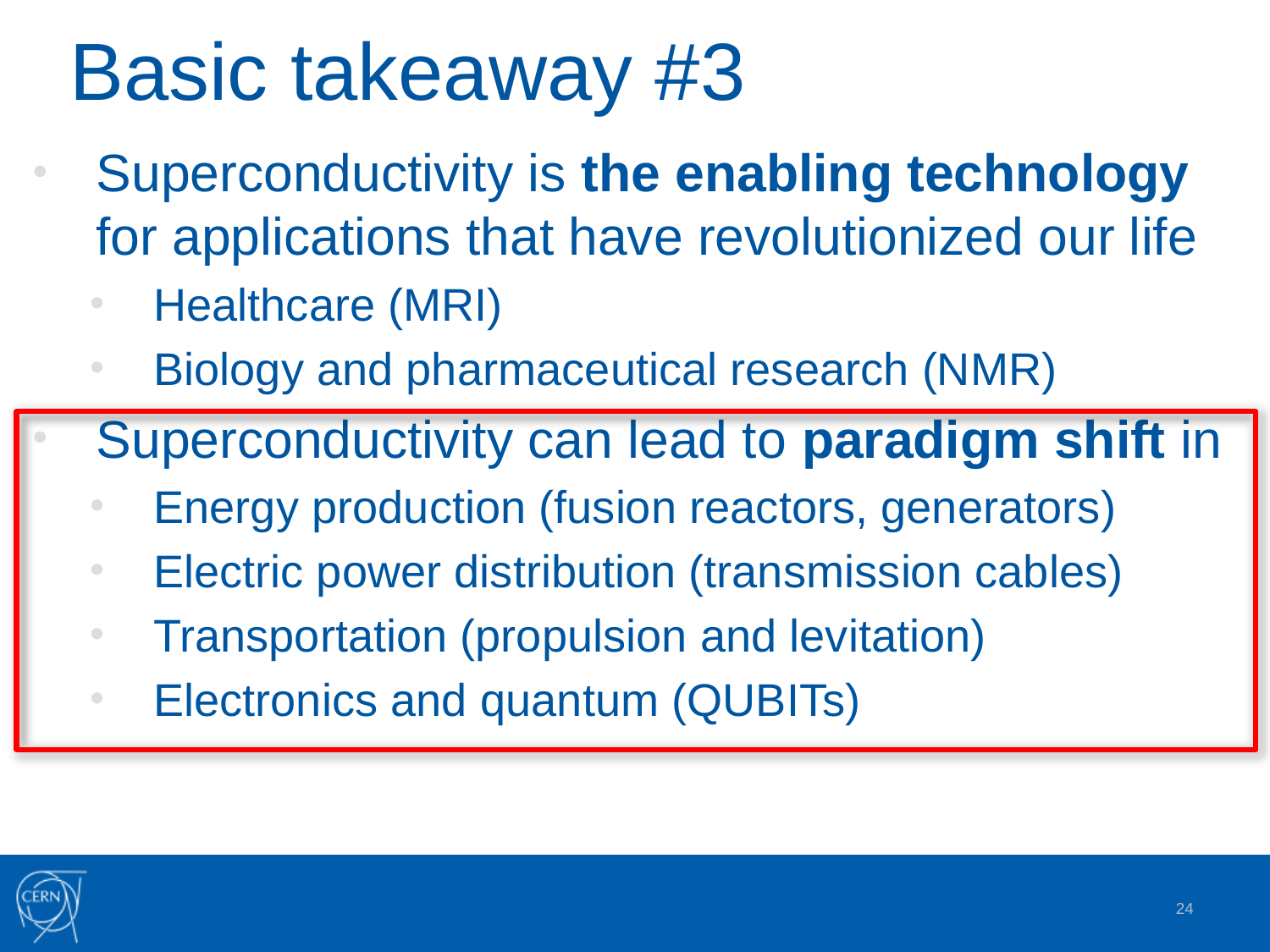

# Basic takeaway #3
Superconductivity is the enabling technology for applications that have revolutionized our life
Healthcare (MRI)
Biology and pharmaceutical research (NMR)
Superconductivity can lead to paradigm shift in
Energy production (fusion reactors, generators)
Electric power distribution (transmission cables)
Transportation (propulsion and levitation)
Electronics and quantum (QUBITs)

24